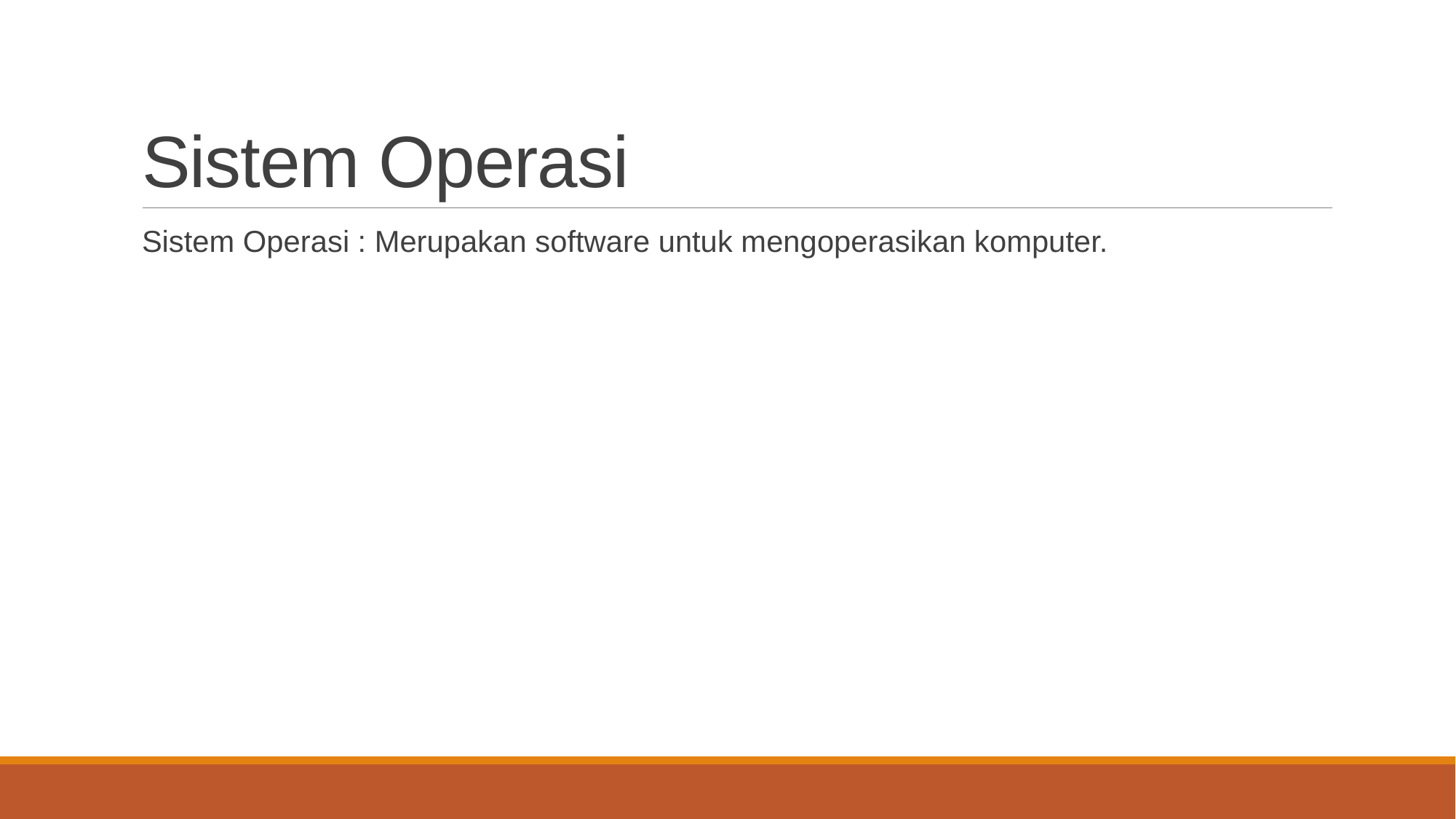

# Sistem Operasi
Sistem Operasi : Merupakan software untuk mengoperasikan komputer.